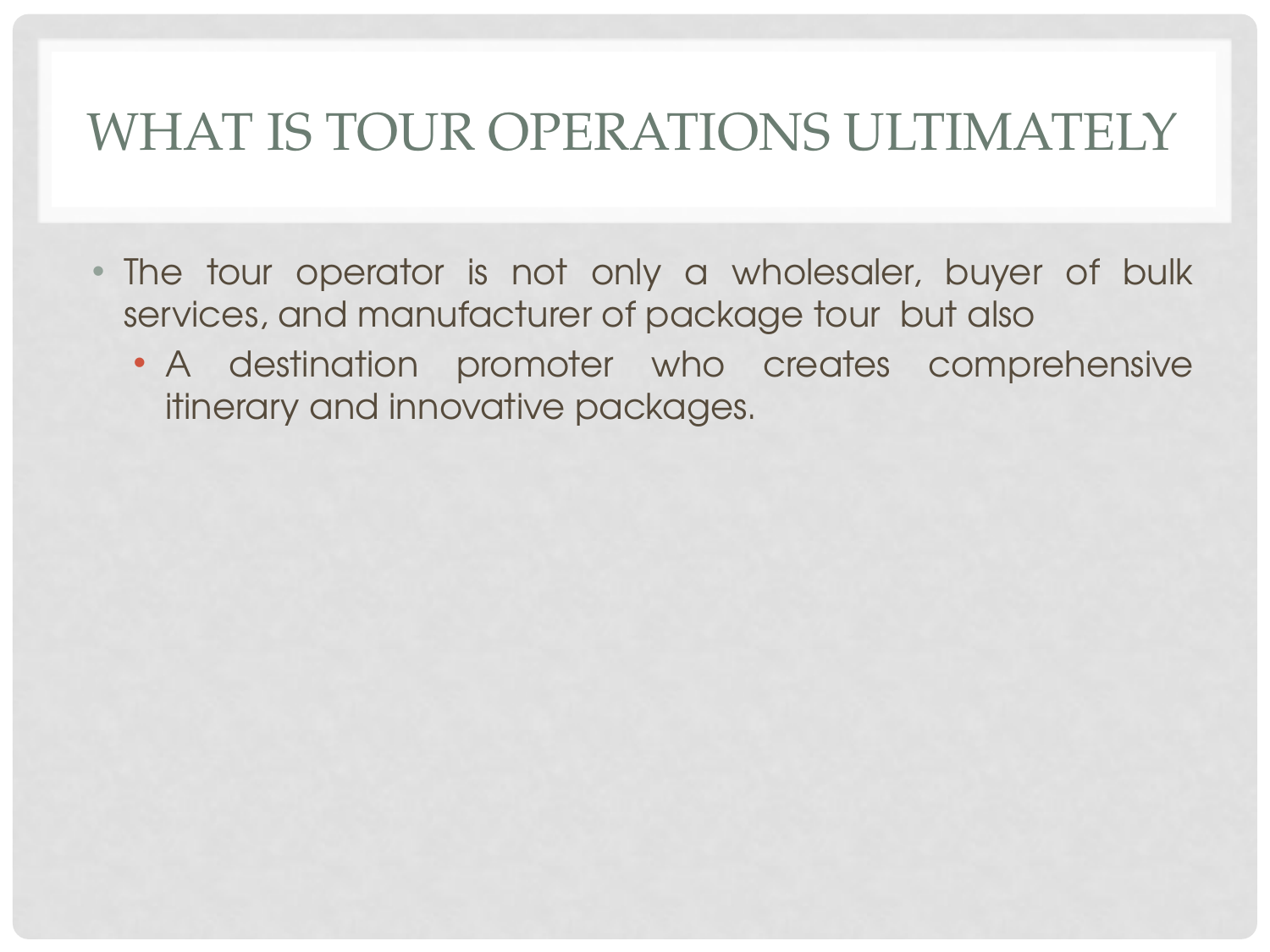

# What is tour operations ultimately
The tour operator is not only a wholesaler, buyer of bulk services, and manufacturer of package tour  but also
A destination promoter who creates comprehensive itinerary and innovative packages.